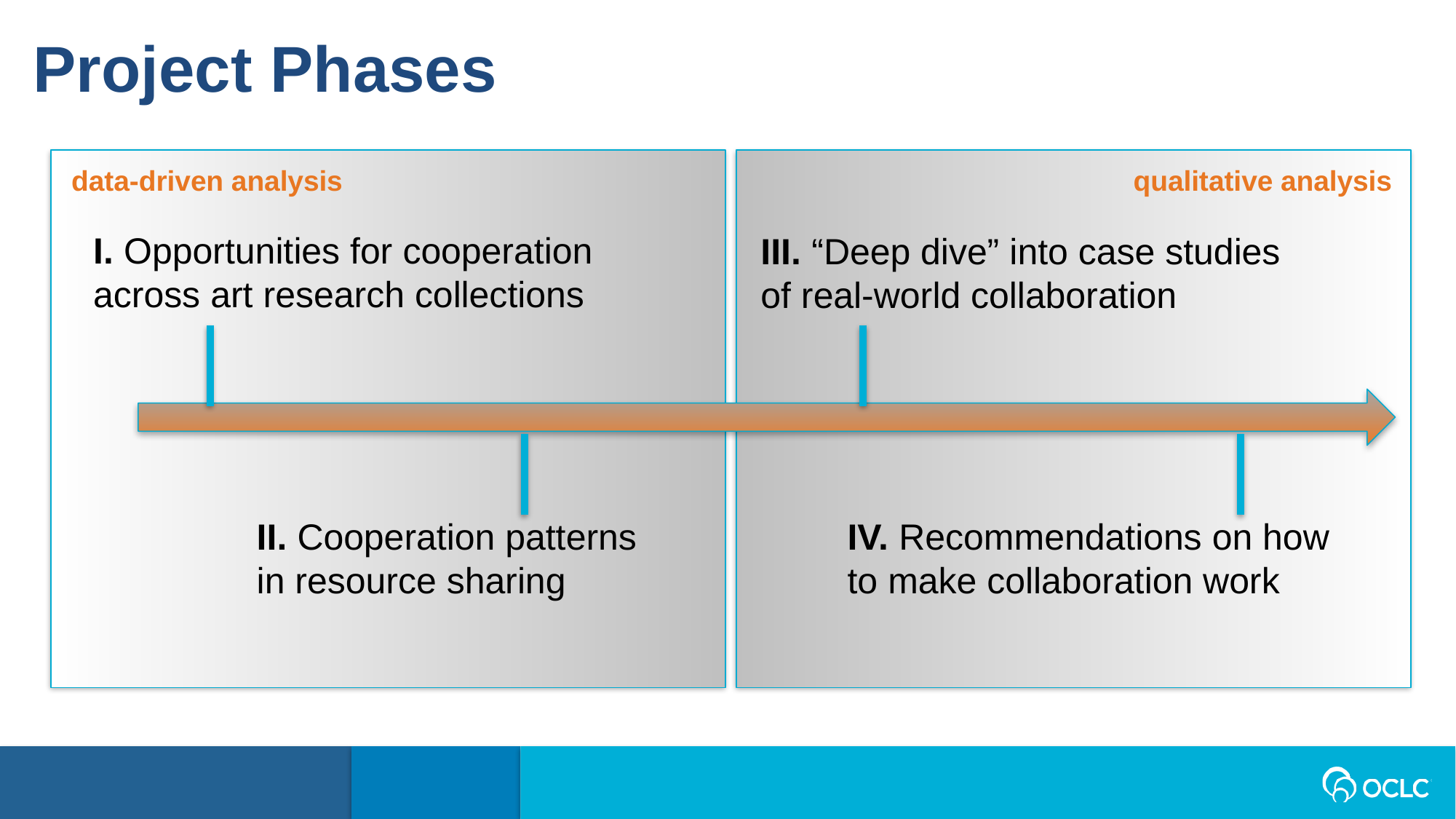

Project Phases

data-driven analysis
qualitative analysis
I. Opportunities for cooperation
across art research collections
III. “Deep dive” into case studies
of real-world collaboration

IV. Recommendations on how to make collaboration work
II. Cooperation patterns
in resource sharing